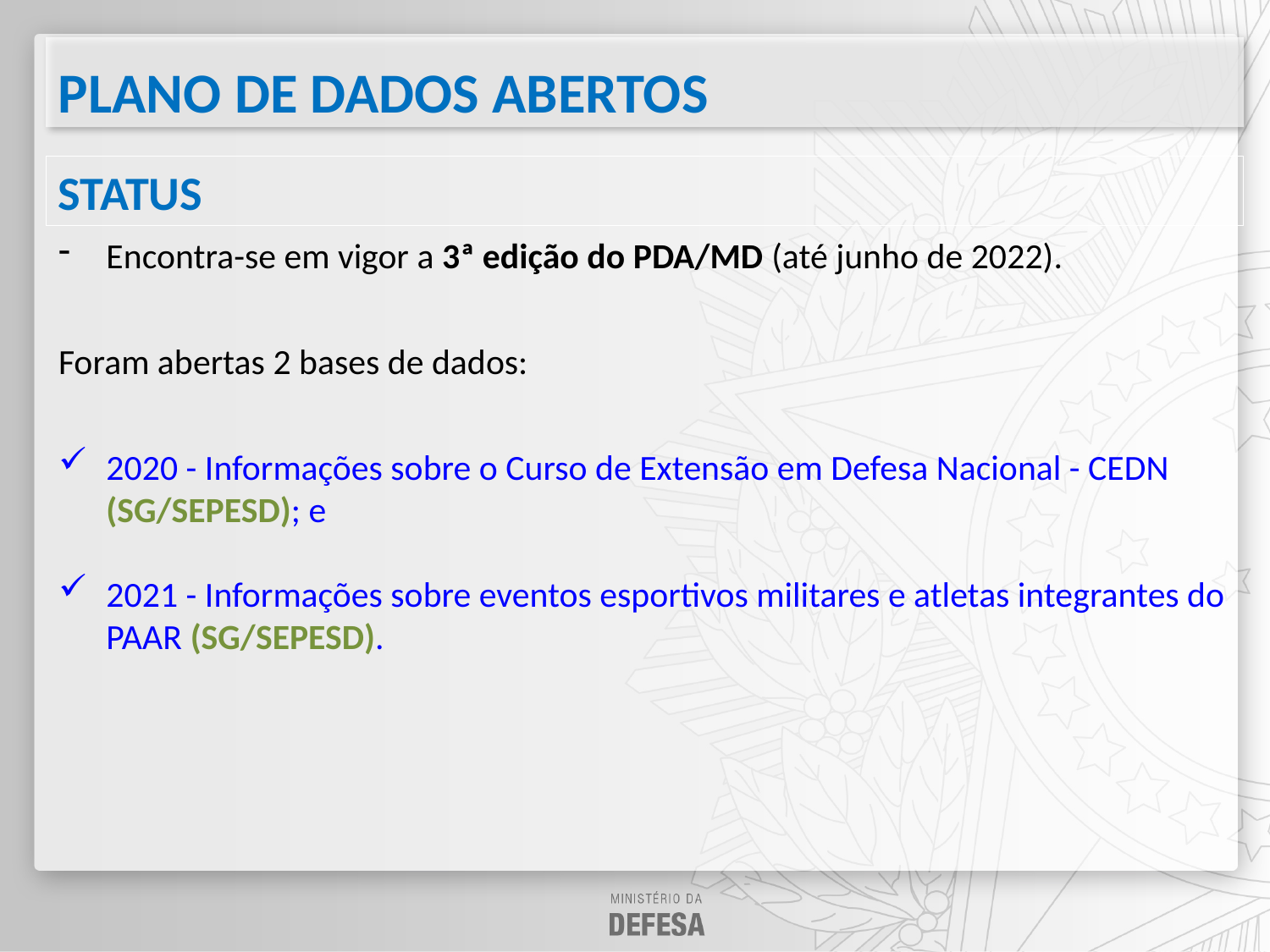

PLANO DE DADOS ABERTOS
STATUS
Encontra-se em vigor a 3ª edição do PDA/MD (até junho de 2022).

Foram abertas 2 bases de dados:

2020 - Informações sobre o Curso de Extensão em Defesa Nacional - CEDN (SG/SEPESD); e

2021 - Informações sobre eventos esportivos militares e atletas integrantes do PAAR (SG/SEPESD).